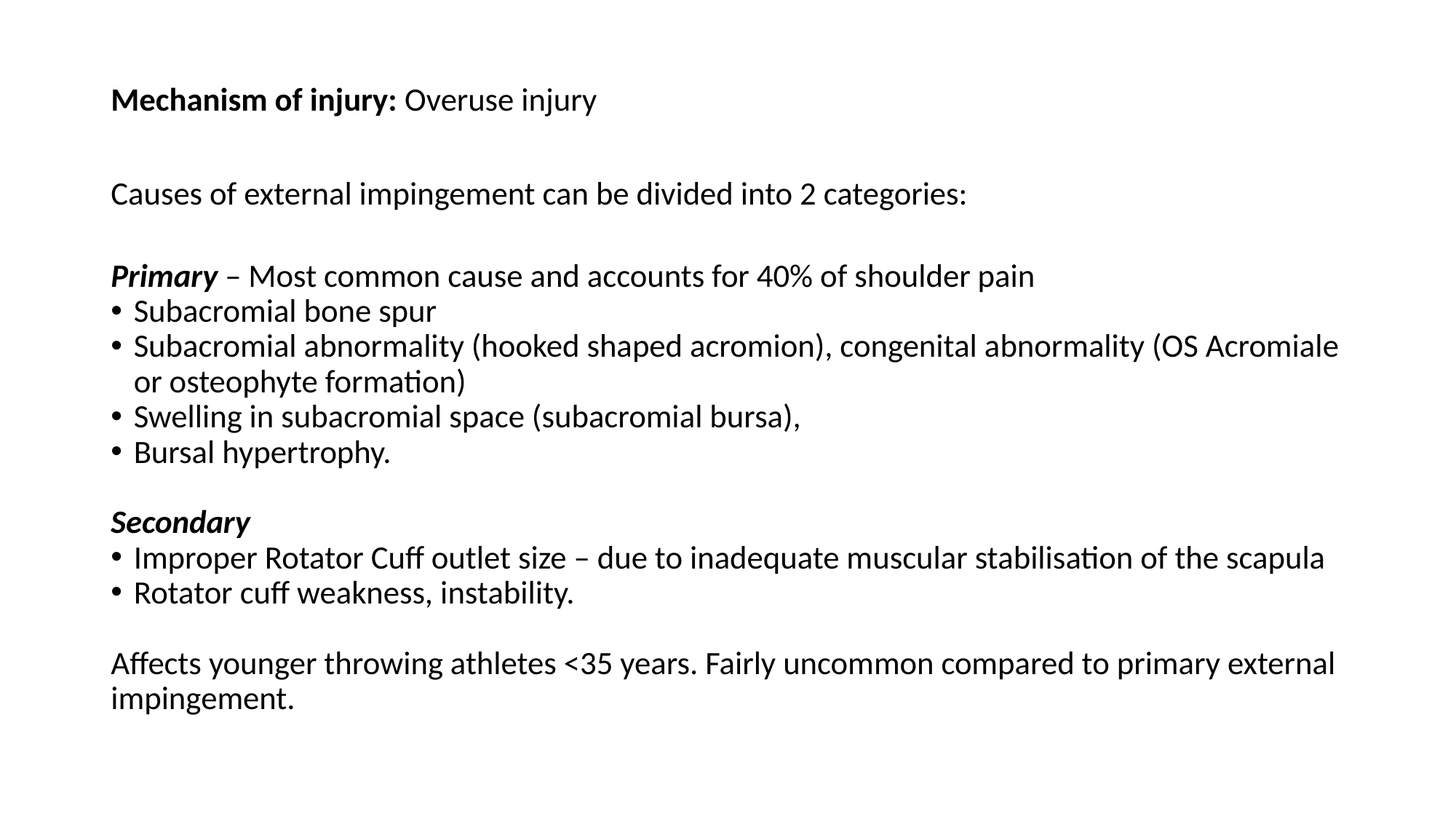

Mechanism of injury: Overuse injury

Causes of external impingement can be divided into 2 categories:

Primary – Most common cause and accounts for 40% of shoulder pain
Subacromial bone spur
Subacromial abnormality (hooked shaped acromion), congenital abnormality (OS Acromiale or osteophyte formation)
Swelling in subacromial space (subacromial bursa),
Bursal hypertrophy.

Secondary
Improper Rotator Cuff outlet size – due to inadequate muscular stabilisation of the scapula
Rotator cuff weakness, instability.

Affects younger throwing athletes <35 years. Fairly uncommon compared to primary external impingement.